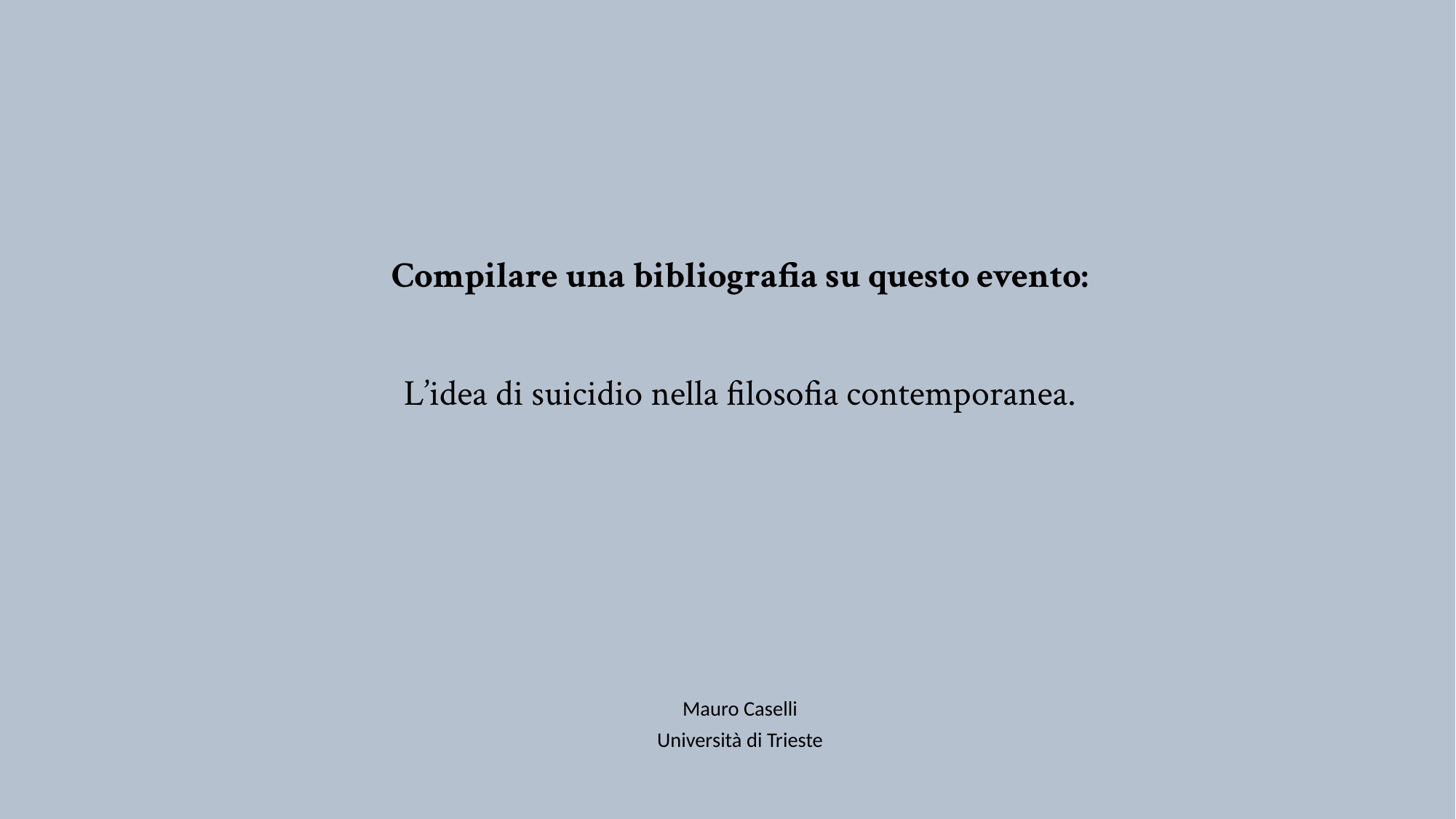

# Compilare una bibliografia su questo evento: L’idea di suicidio nella filosofia contemporanea.
Mauro Caselli
Università di Trieste